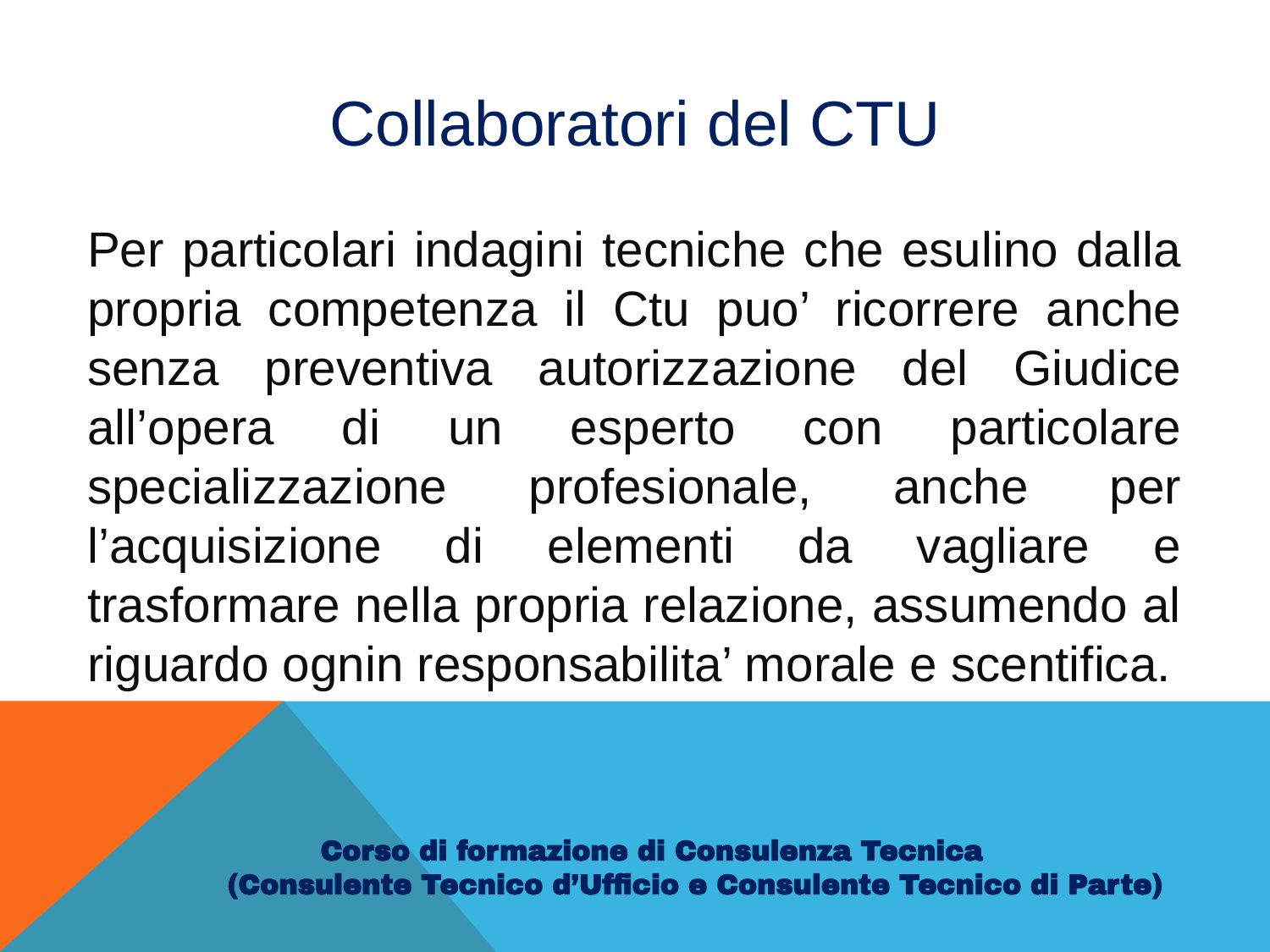

Collaboratori del CTU

Per particolari indagini tecniche che esulino dalla propria competenza il Ctu puo’ ricorrere anche senza preventiva autorizzazione del Giudice all’opera di un esperto con particolare specializzazione profesionale, anche per l’acquisizione di elementi da vagliare e trasformare nella propria relazione, assumendo al riguardo ognin responsabilita’ morale e scentifica.

          Corso di formazione di Consulenza Tecnica
(Consulente Tecnico d’Ufficio e Consulente Tecnico di Parte)